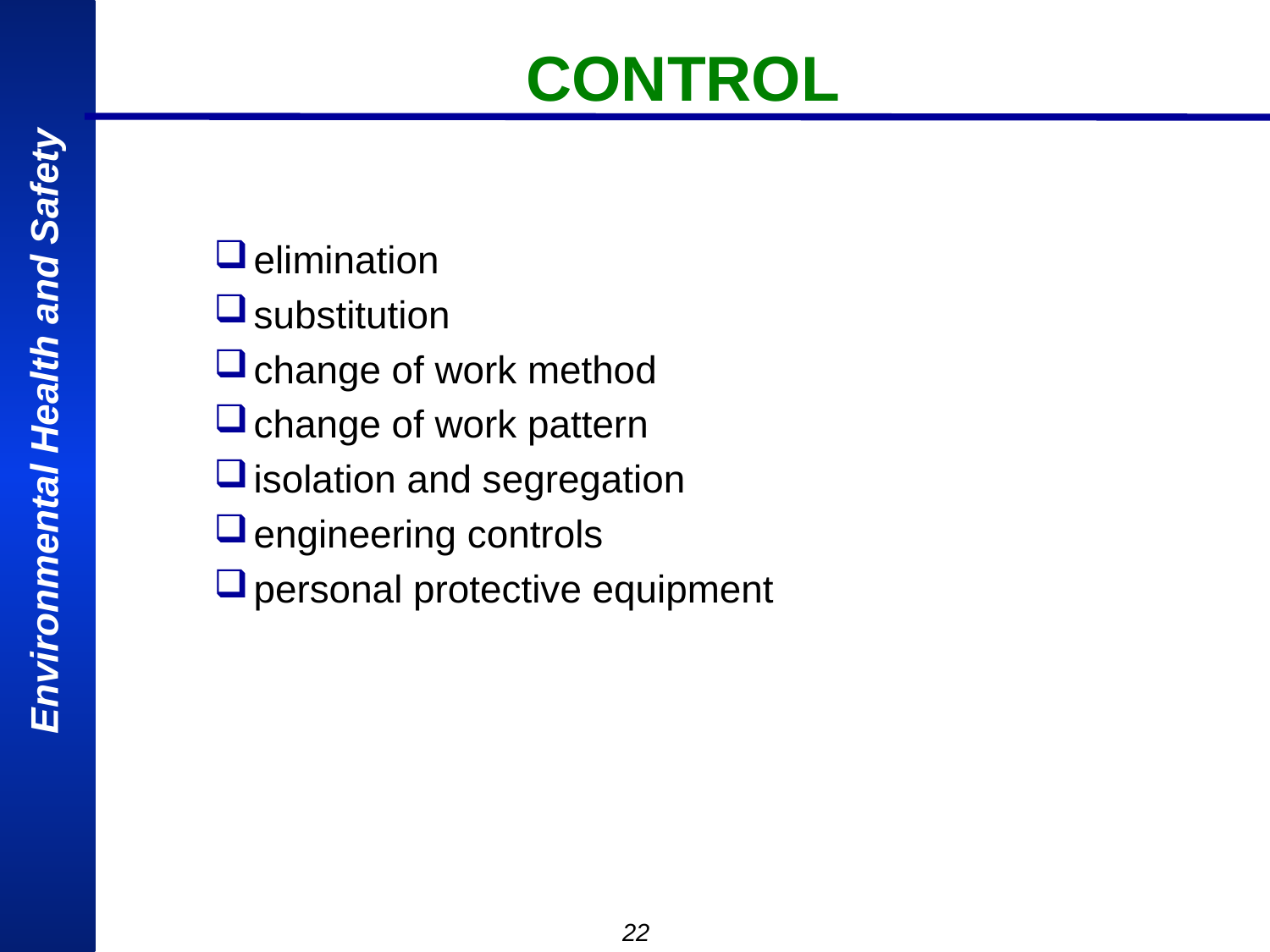

# CONTROL
elimination
substitution
change of work method
change of work pattern
isolation and segregation
engineering controls
personal protective equipment